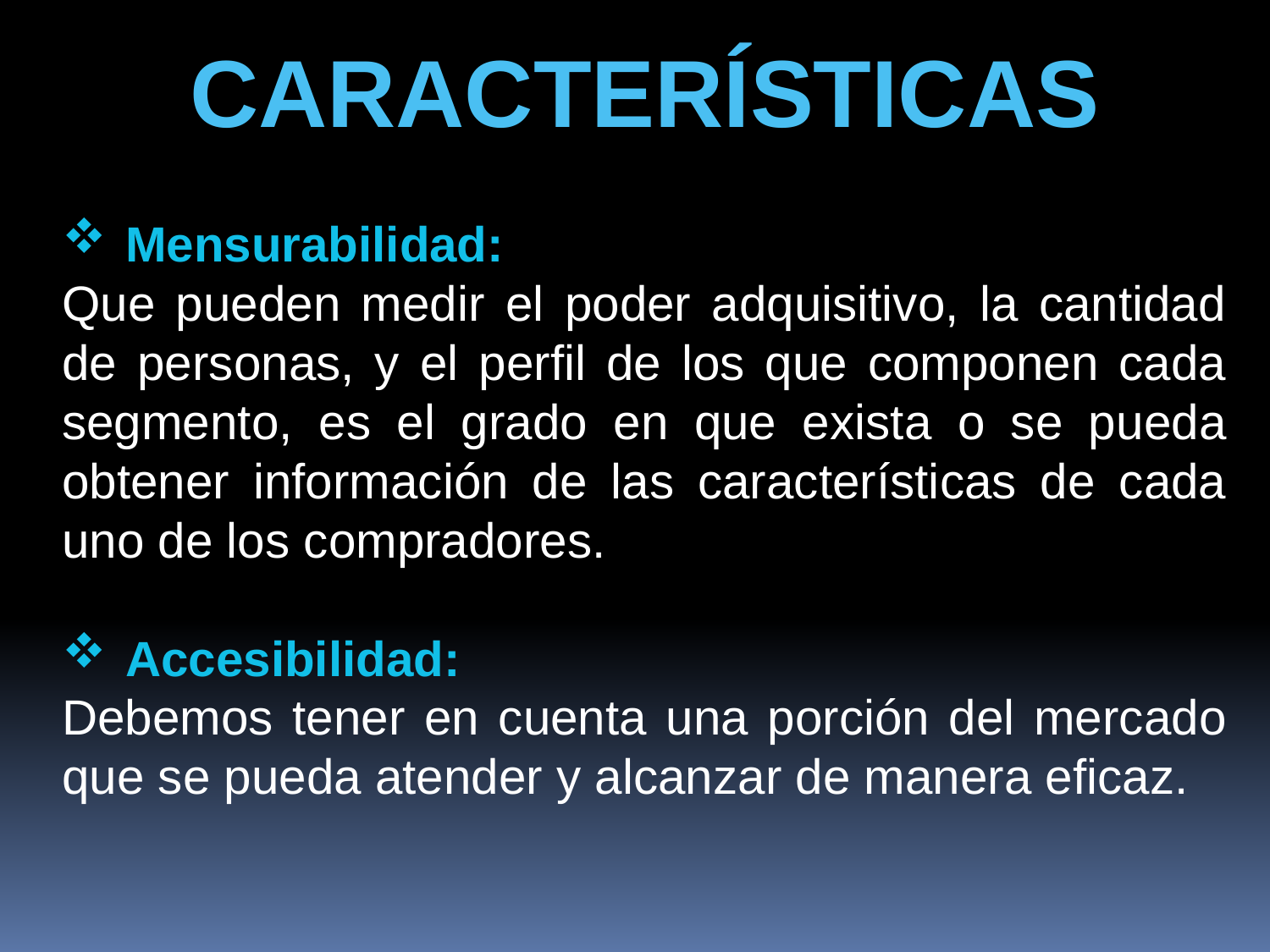

CARACTERÍSTICAS
Mensurabilidad:
Que pueden medir el poder adquisitivo, la cantidad de personas, y el perfil de los que componen cada segmento, es el grado en que exista o se pueda obtener información de las características de cada uno de los compradores.

Accesibilidad:
Debemos tener en cuenta una porción del mercado que se pueda atender y alcanzar de manera eficaz.